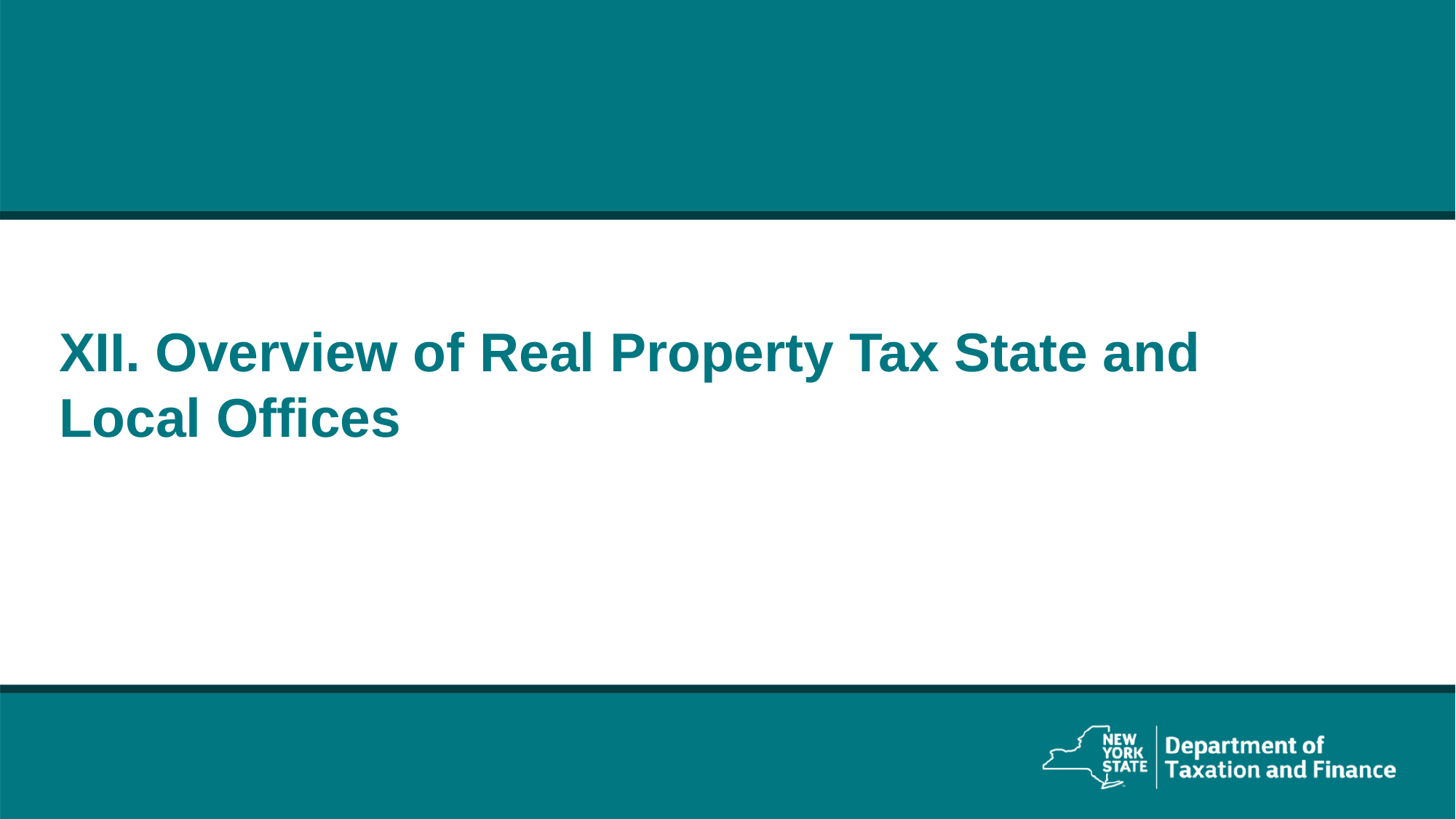

# XII. Overview of Real Property Tax State and Local Offices